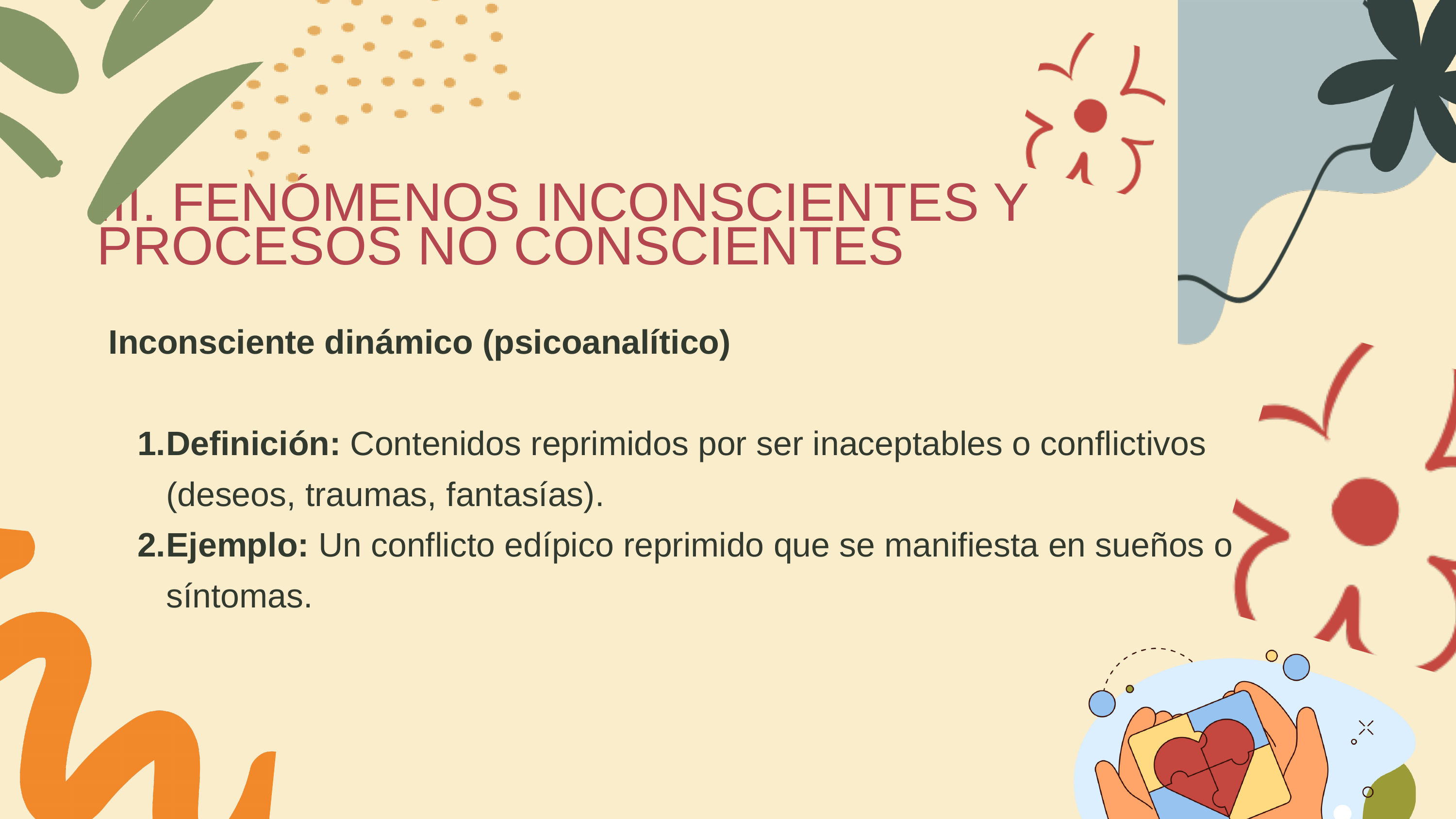

III. FENÓMENOS INCONSCIENTES Y PROCESOS NO CONSCIENTES
Inconsciente dinámico (psicoanalítico)

Definición: Contenidos reprimidos por ser inaceptables o conflictivos (deseos, traumas, fantasías).
Ejemplo: Un conflicto edípico reprimido que se manifiesta en sueños o síntomas.